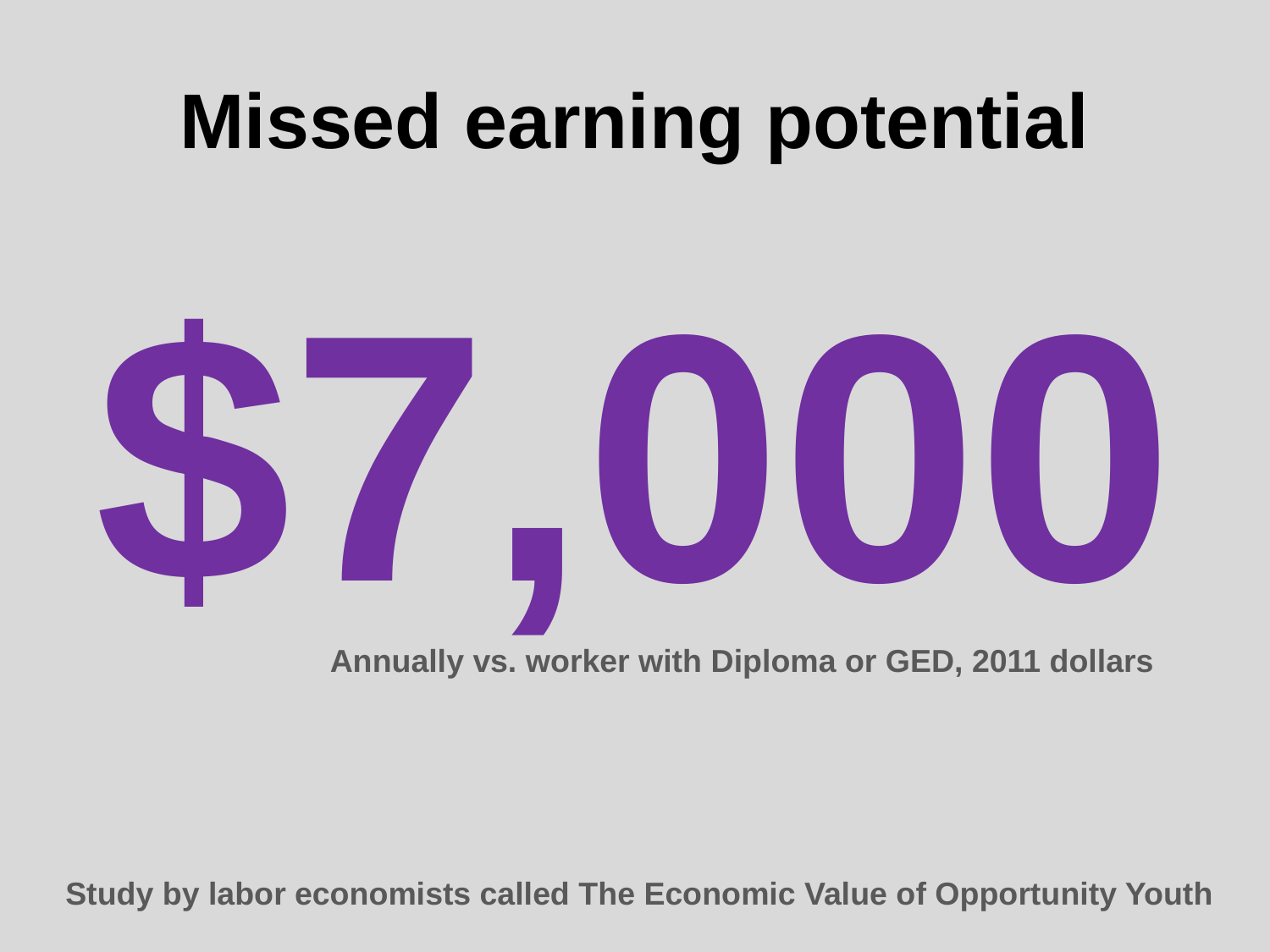

# Missed earning potential
$7,000
Annually vs. worker with Diploma or GED, 2011 dollars
Study by labor economists called The Economic Value of Opportunity Youth